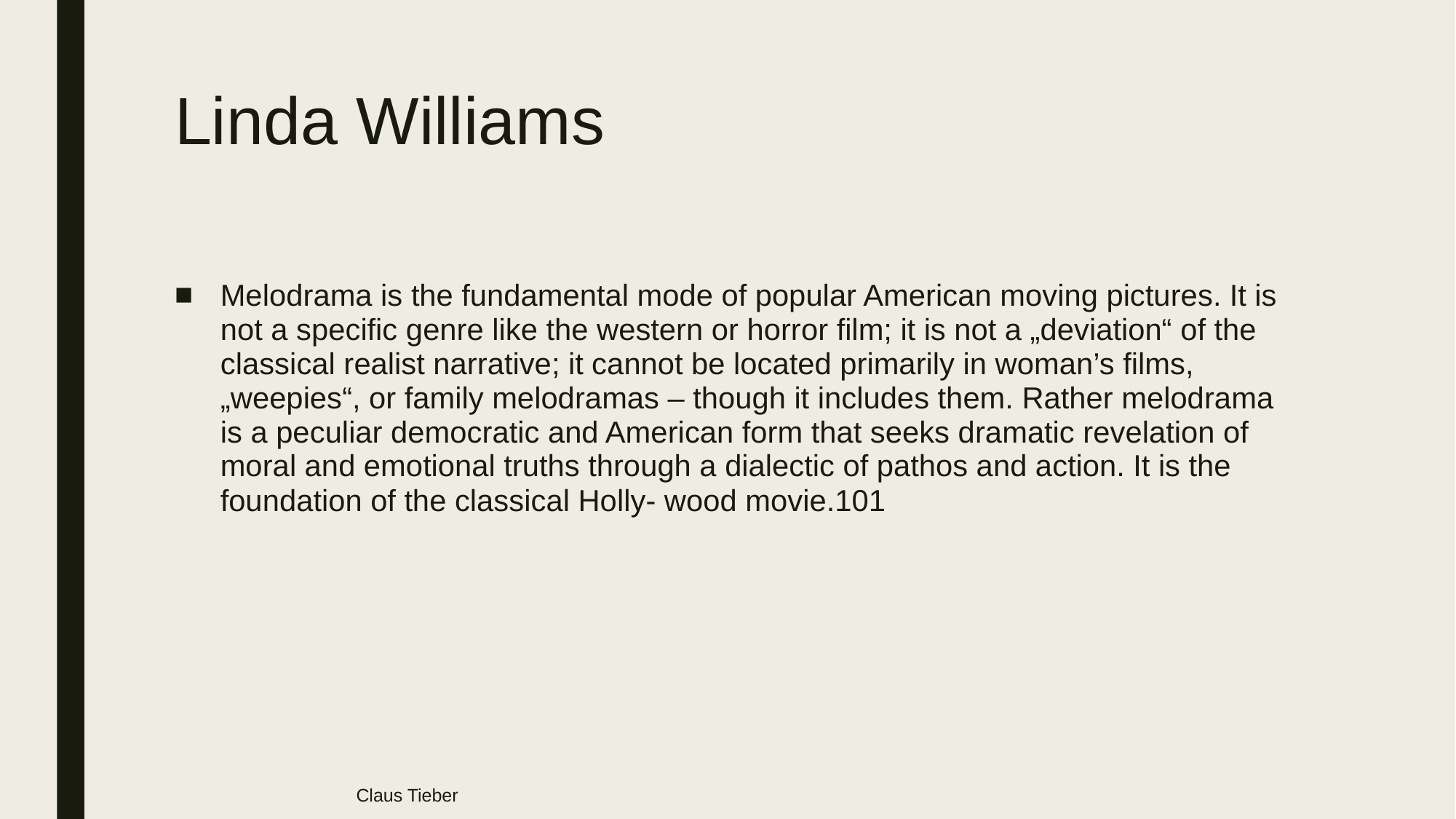

# Linda Williams
Melodrama is the fundamental mode of popular American moving pictures. It is not a specific genre like the western or horror film; it is not a „deviation“ of the classical realist narrative; it cannot be located primarily in woman’s films, „weepies“, or family melodramas – though it includes them. Rather melodrama is a peculiar democratic and American form that seeks dramatic revelation of moral and emotional truths through a dialectic of pathos and action. It is the foundation of the classical Holly- wood movie.101

Claus Tieber